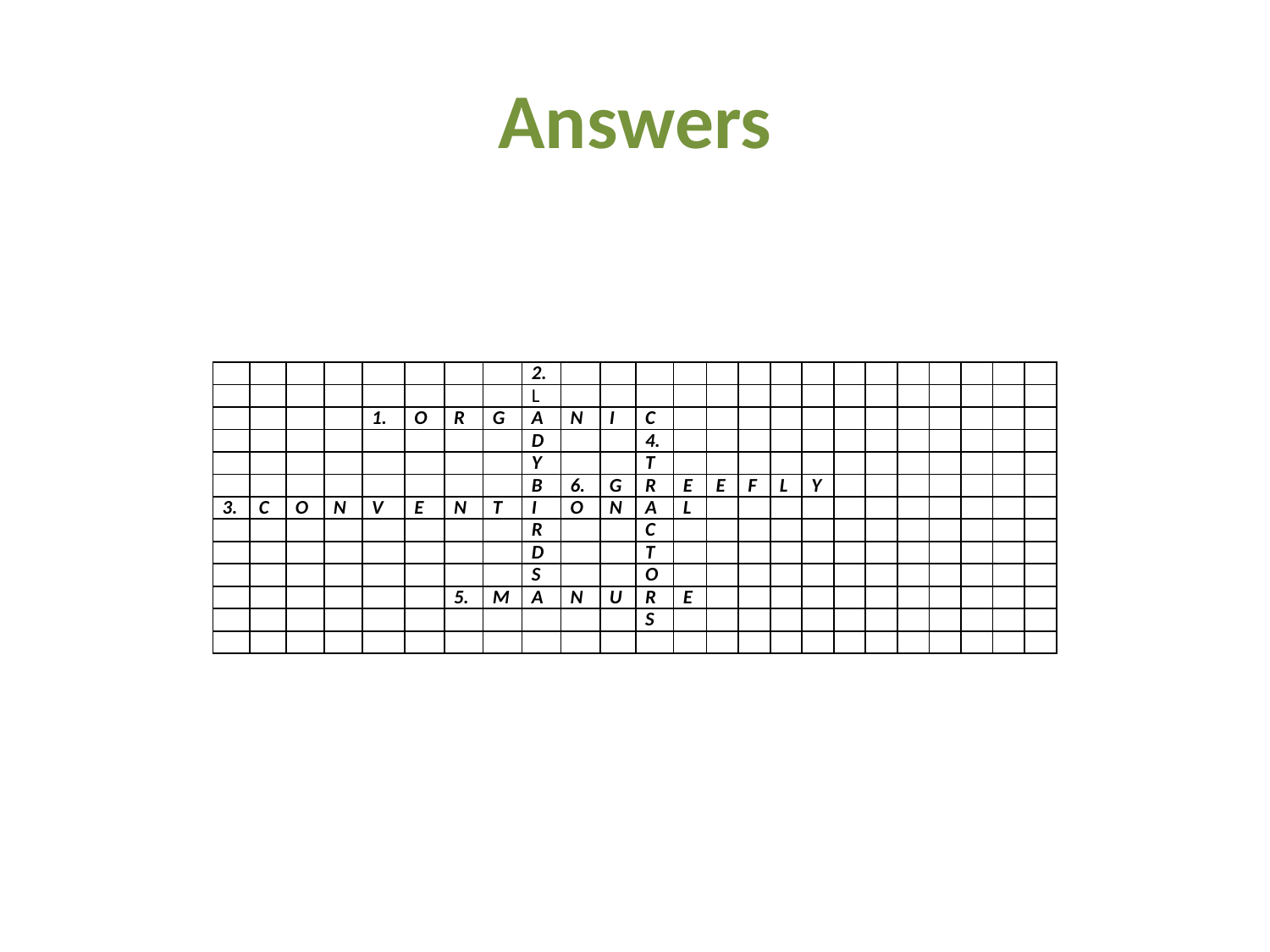

# Answers
|  |  |  |  |  |  |  |  | 2. |  |  |  |  |  |  |  |  |  |  |  |  |  |  |  |
| --- | --- | --- | --- | --- | --- | --- | --- | --- | --- | --- | --- | --- | --- | --- | --- | --- | --- | --- | --- | --- | --- | --- | --- |
|  |  |  |  |  |  |  |  | L |  |  |  |  |  |  |  |  |  |  |  |  |  |  |  |
|  |  |  |  | 1. | O | R | G | A | N | I | C |  |  |  |  |  |  |  |  |  |  |  |  |
|  |  |  |  |  |  |  |  | D |  |  | 4. |  |  |  |  |  |  |  |  |  |  |  |  |
|  |  |  |  |  |  |  |  | Y |  |  | T |  |  |  |  |  |  |  |  |  |  |  |  |
|  |  |  |  |  |  |  |  | B | 6. | G | R | E | E | F | L | Y |  |  |  |  |  |  |  |
| 3. | C | O | N | V | E | N | T | I | O | N | A | L |  |  |  |  |  |  |  |  |  |  |  |
|  |  |  |  |  |  |  |  | R |  |  | C |  |  |  |  |  |  |  |  |  |  |  |  |
|  |  |  |  |  |  |  |  | D |  |  | T |  |  |  |  |  |  |  |  |  |  |  |  |
|  |  |  |  |  |  |  |  | S |  |  | O |  |  |  |  |  |  |  |  |  |  |  |  |
|  |  |  |  |  |  | 5. | M | A | N | U | R | E |  |  |  |  |  |  |  |  |  |  |  |
|  |  |  |  |  |  |  |  |  |  |  | S |  |  |  |  |  |  |  |  |  |  |  |  |
|  |  |  |  |  |  |  |  |  |  |  |  |  |  |  |  |  |  |  |  |  |  |  |  |